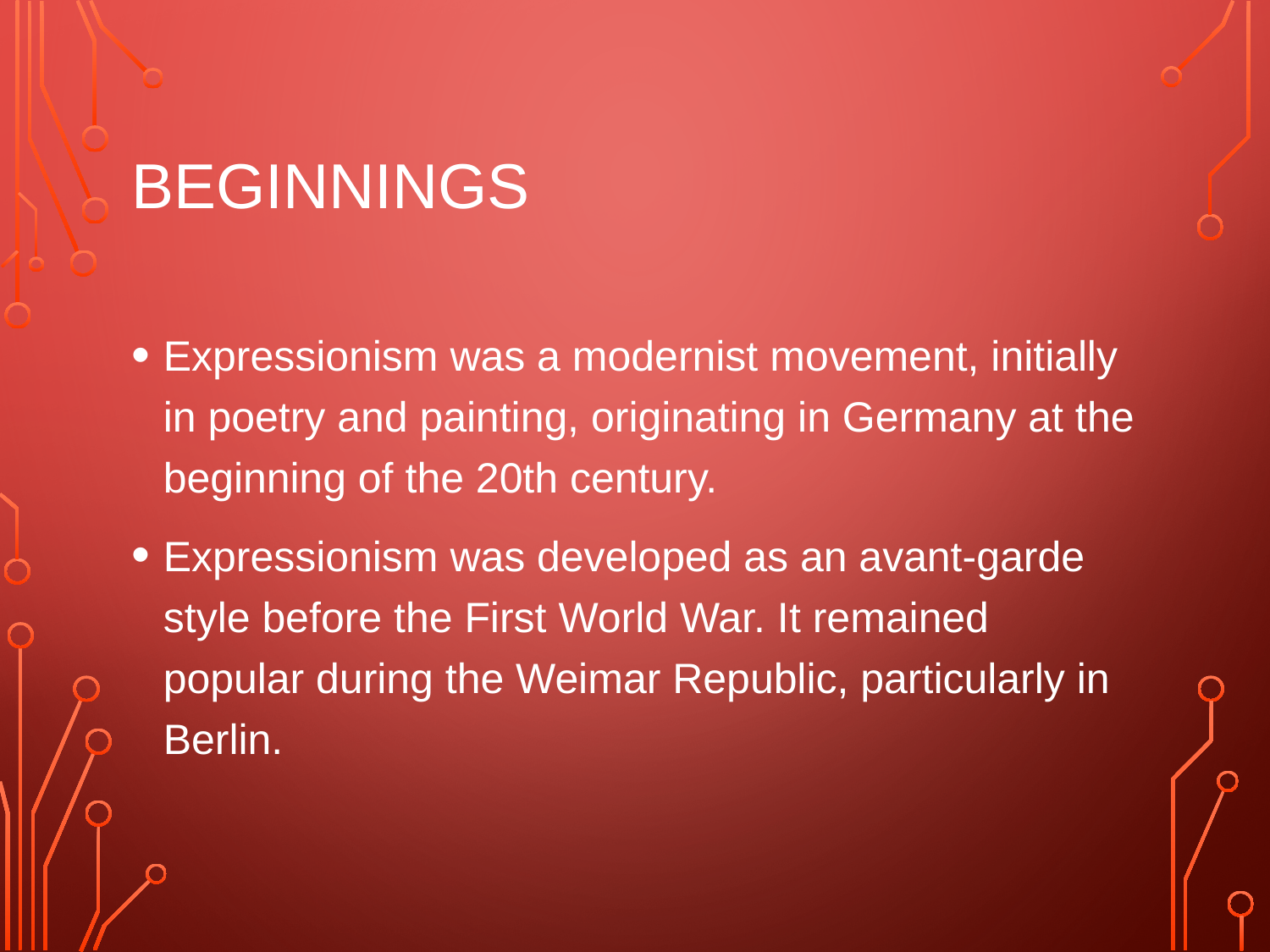

# Beginnings
Expressionism was a modernist movement, initially in poetry and painting, originating in Germany at the beginning of the 20th century.
Expressionism was developed as an avant-garde style before the First World War. It remained popular during the Weimar Republic, particularly in Berlin.